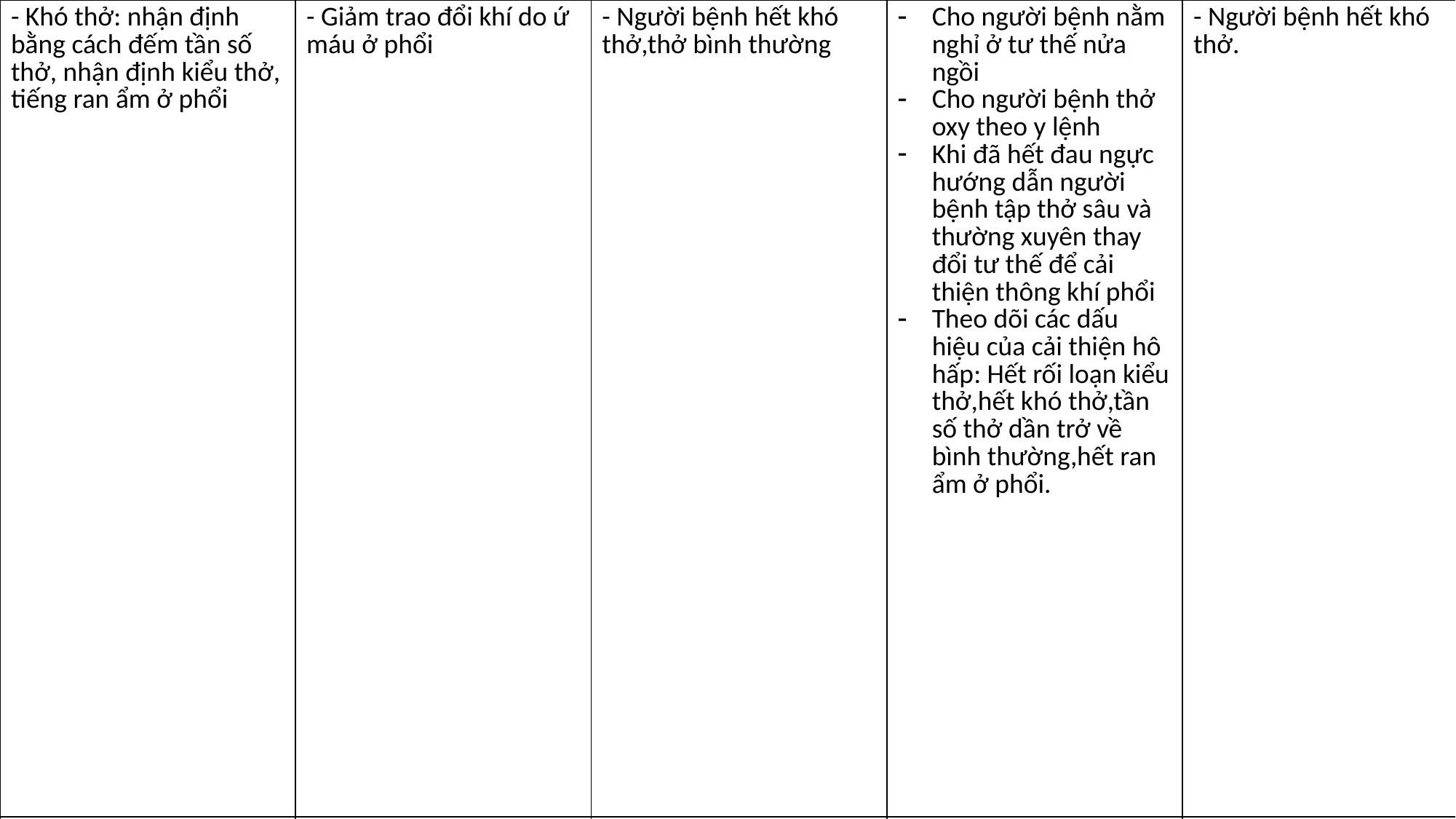

#
| - Khó thở: nhận định bằng cách đếm tần số thở, nhận định kiểu thở, tiếng ran ẩm ở phổi | - Giảm trao đổi khí do ứ máu ở phổi | - Người bệnh hết khó thở,thở bình thường | Cho người bệnh nằm nghỉ ở tư thế nửa ngồi Cho người bệnh thở oxy theo y lệnh Khi đã hết đau ngực hướng dẫn người bệnh tập thở sâu và thường xuyên thay đổi tư thế để cải thiện thông khí phổi Theo dõi các dấu hiệu của cải thiện hô hấp: Hết rối loạn kiểu thở,hết khó thở,tần số thở dần trở về bình thường,hết ran ẩm ở phổi. | - Người bệnh hết khó thở. |
| --- | --- | --- | --- | --- |
|  |  |  |  |  |
|  |  |  |  |  |